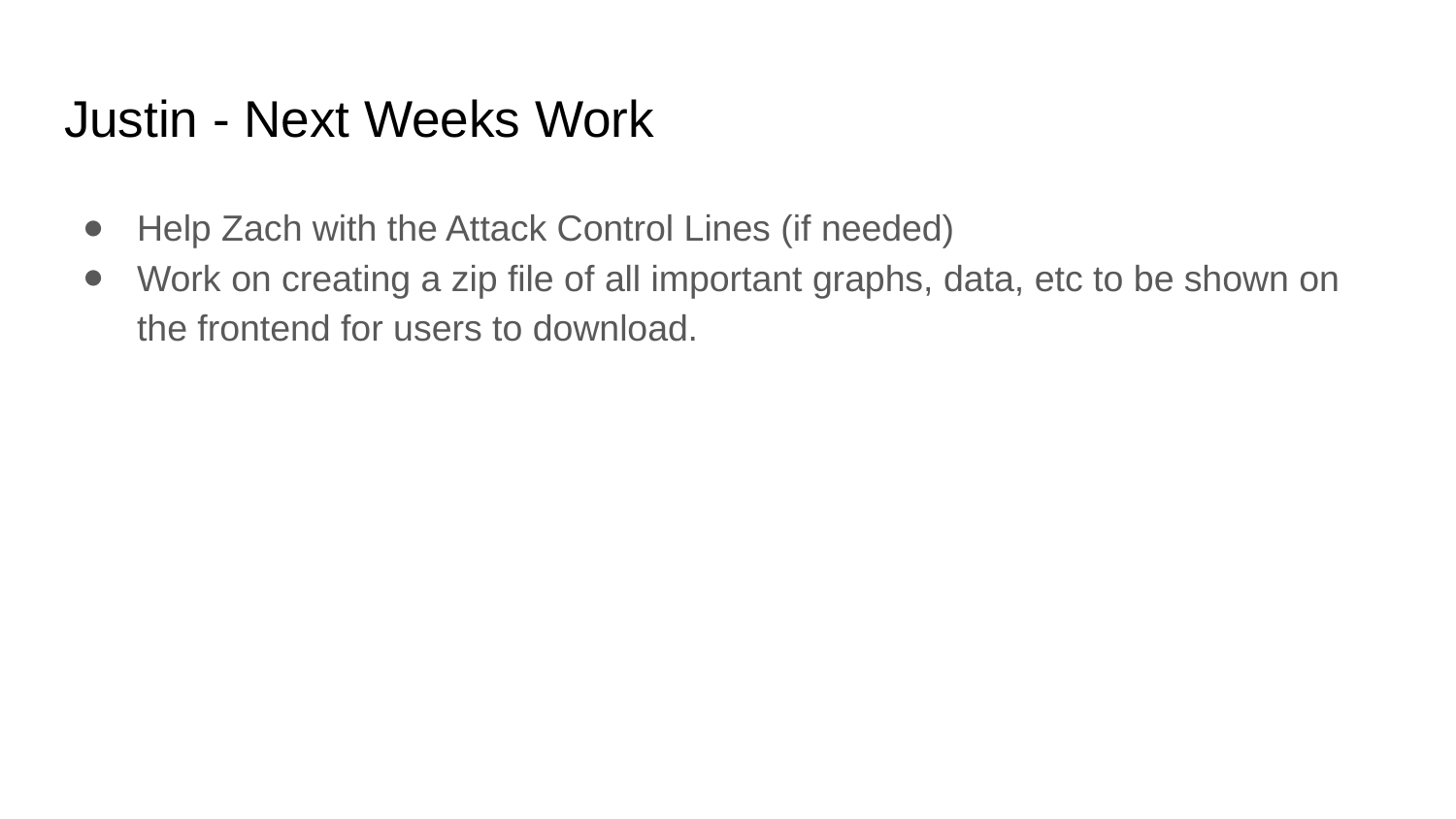

# Justin - Next Weeks Work
Help Zach with the Attack Control Lines (if needed)
Work on creating a zip file of all important graphs, data, etc to be shown on the frontend for users to download.